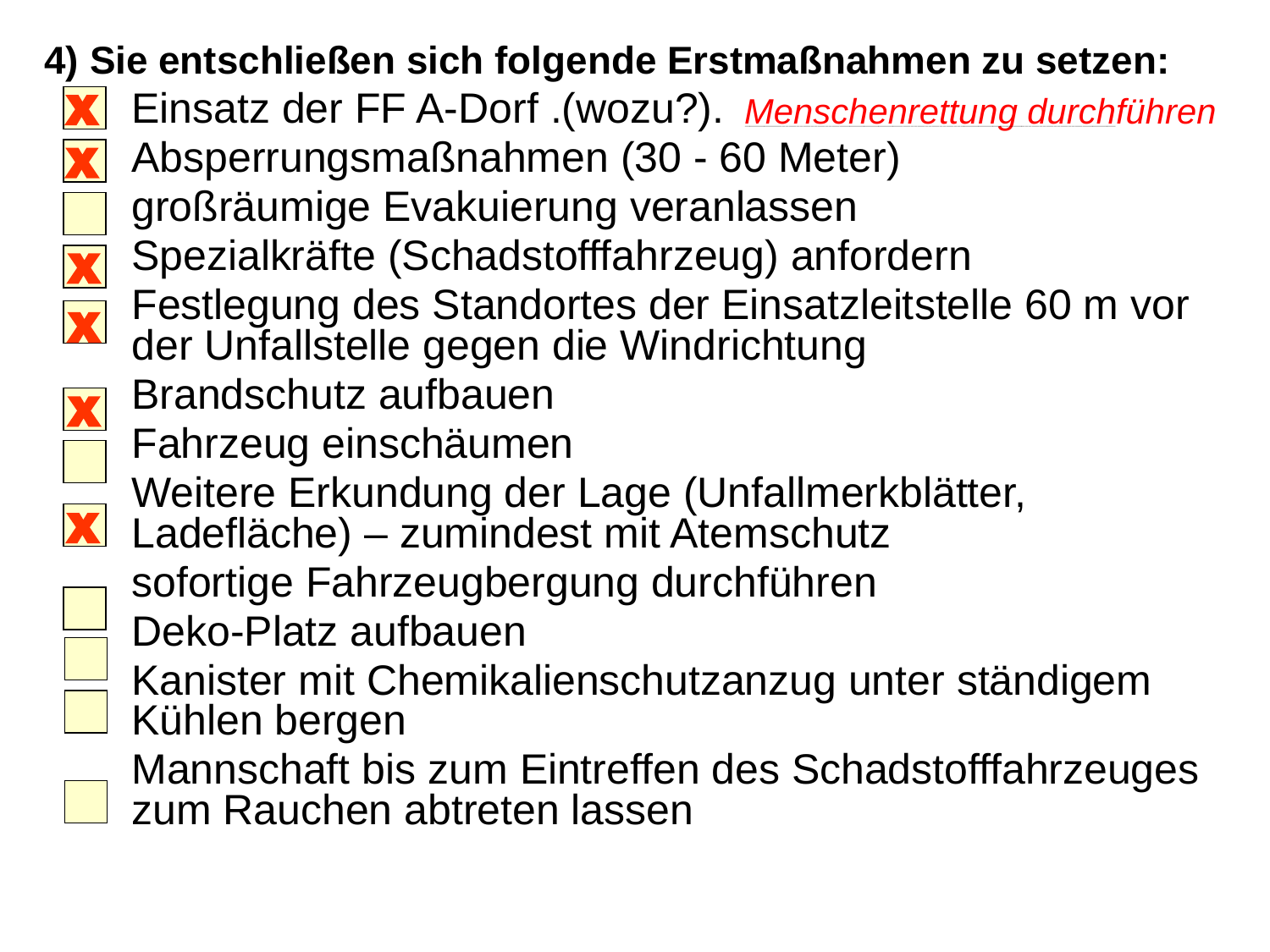

# 4) Sie entschließen sich folgende Erstmaßnahmen zu setzen:
X
Menschenrettung durchführen
	Einsatz der FF A-Dorf .(wozu?).
	Absperrungsmaßnahmen (30 - 60 Meter)
	großräumige Evakuierung veranlassen
 	Spezialkräfte (Schadstofffahrzeug) anfordern
	Festlegung des Standortes der Einsatzleitstelle 60 m vor der Unfallstelle gegen die Windrichtung
	Brandschutz aufbauen
	Fahrzeug einschäumen
 	Weitere Erkundung der Lage (Unfallmerkblätter, Ladefläche) – zumindest mit Atemschutz
	sofortige Fahrzeugbergung durchführen
	Deko-Platz aufbauen
	Kanister mit Chemikalienschutzanzug unter ständigem Kühlen bergen
	Mannschaft bis zum Eintreffen des Schadstofffahrzeuges zum Rauchen abtreten lassen

X

X

X

X

X

25